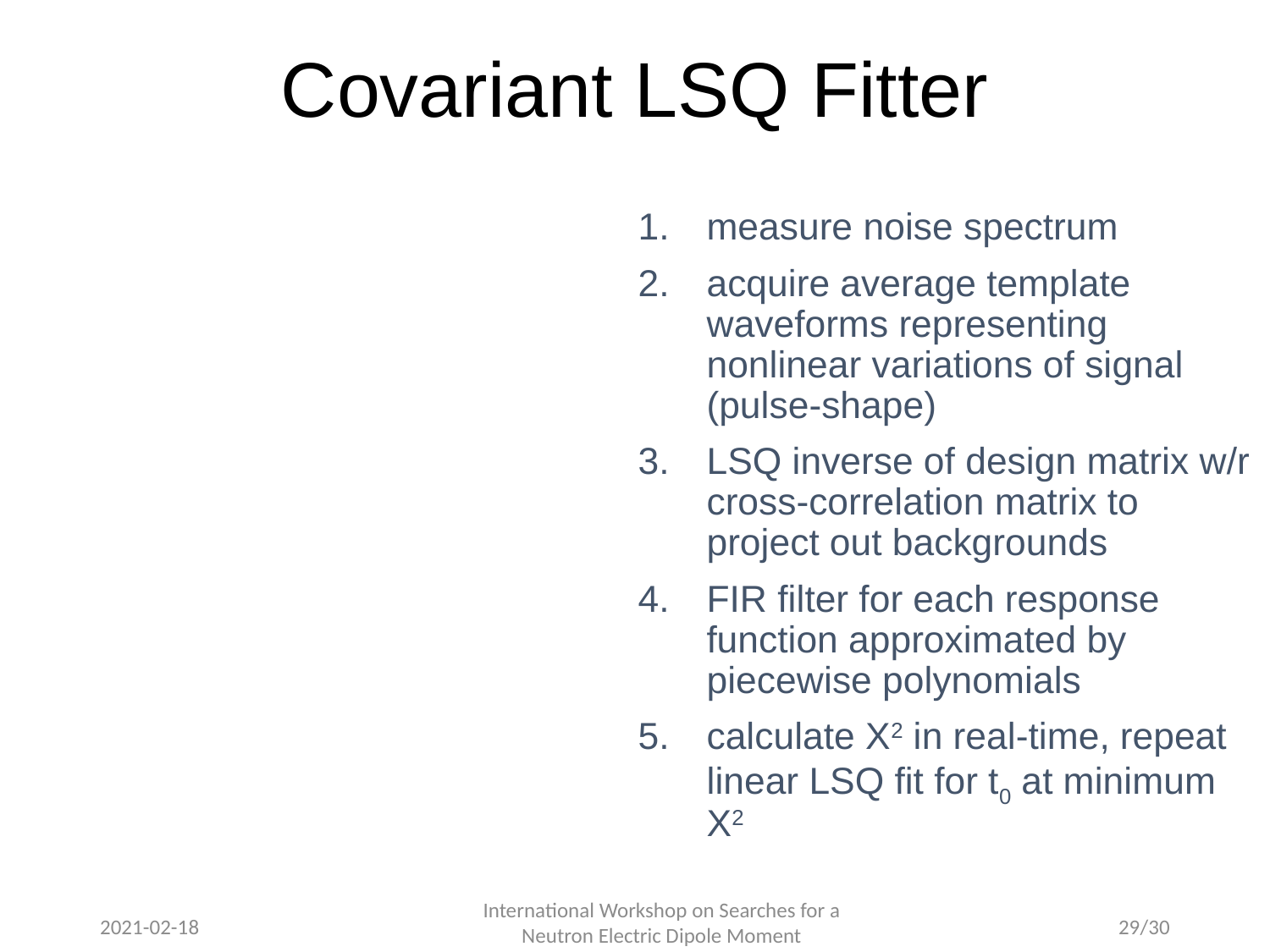

# Covariant LSQ Fitter
measure noise spectrum
acquire average template
waveforms representing nonlinear variations of signal (pulse-shape)
LSQ inverse of design matrix w/r cross-correlation matrix to project out backgrounds
FIR filter for each response function approximated by piecewise polynomials
calculate X2 in real-time, repeat linear LSQ fit for t0 at minimum X2
International Workshop on Searches for a Neutron Electric Dipole Moment
2021-02-18
29/30